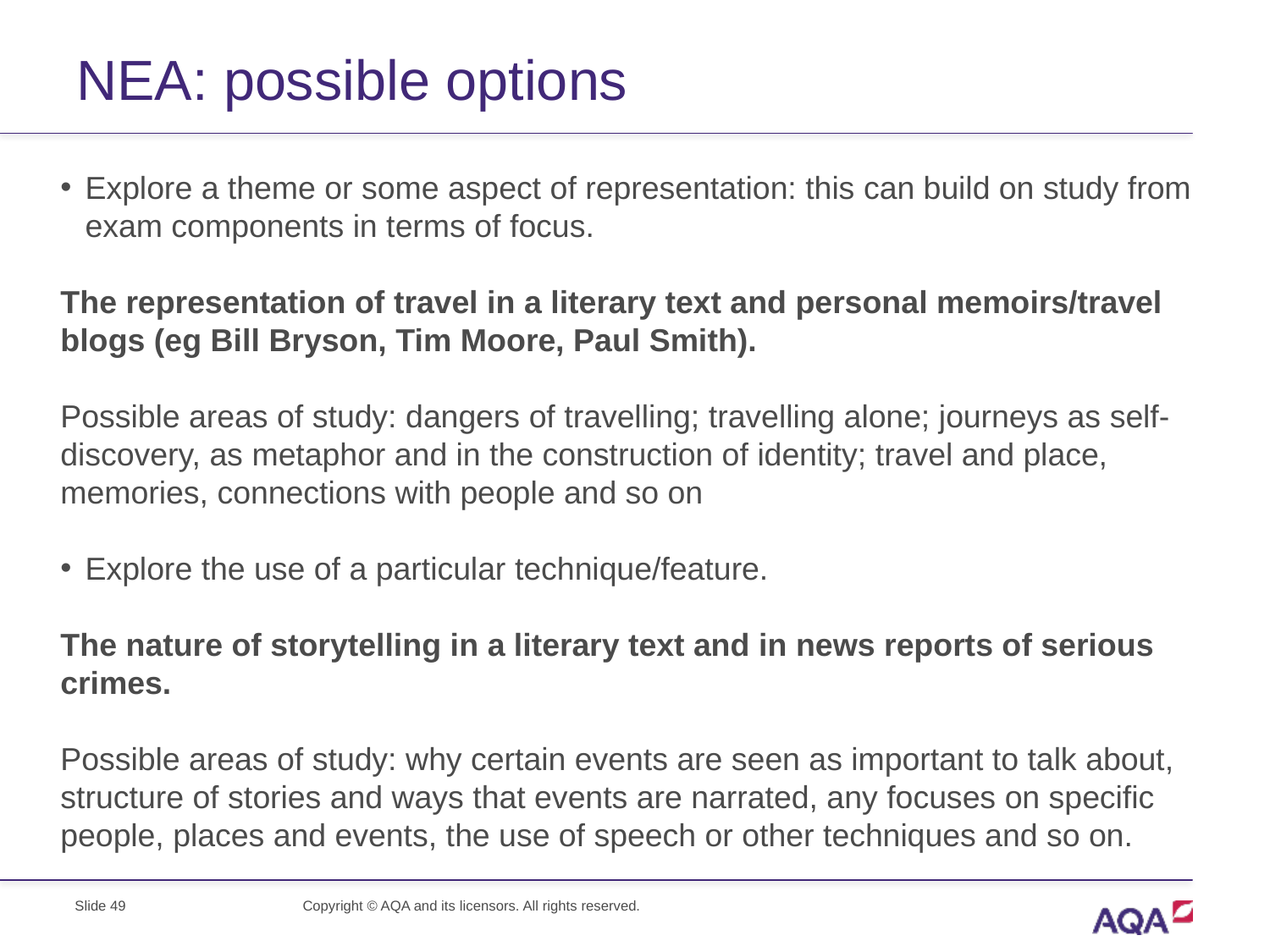

# NEA: possible options
Explore a theme or some aspect of representation: this can build on study from exam components in terms of focus.

The representation of travel in a literary text and personal memoirs/travel blogs (eg Bill Bryson, Tim Moore, Paul Smith).

Possible areas of study: dangers of travelling; travelling alone; journeys as self-discovery, as metaphor and in the construction of identity; travel and place, memories, connections with people and so on

Explore the use of a particular technique/feature.

The nature of storytelling in a literary text and in news reports of serious crimes.

Possible areas of study: why certain events are seen as important to talk about, structure of stories and ways that events are narrated, any focuses on specific people, places and events, the use of speech or other techniques and so on.

Slide 49
Copyright © AQA and its licensors. All rights reserved.